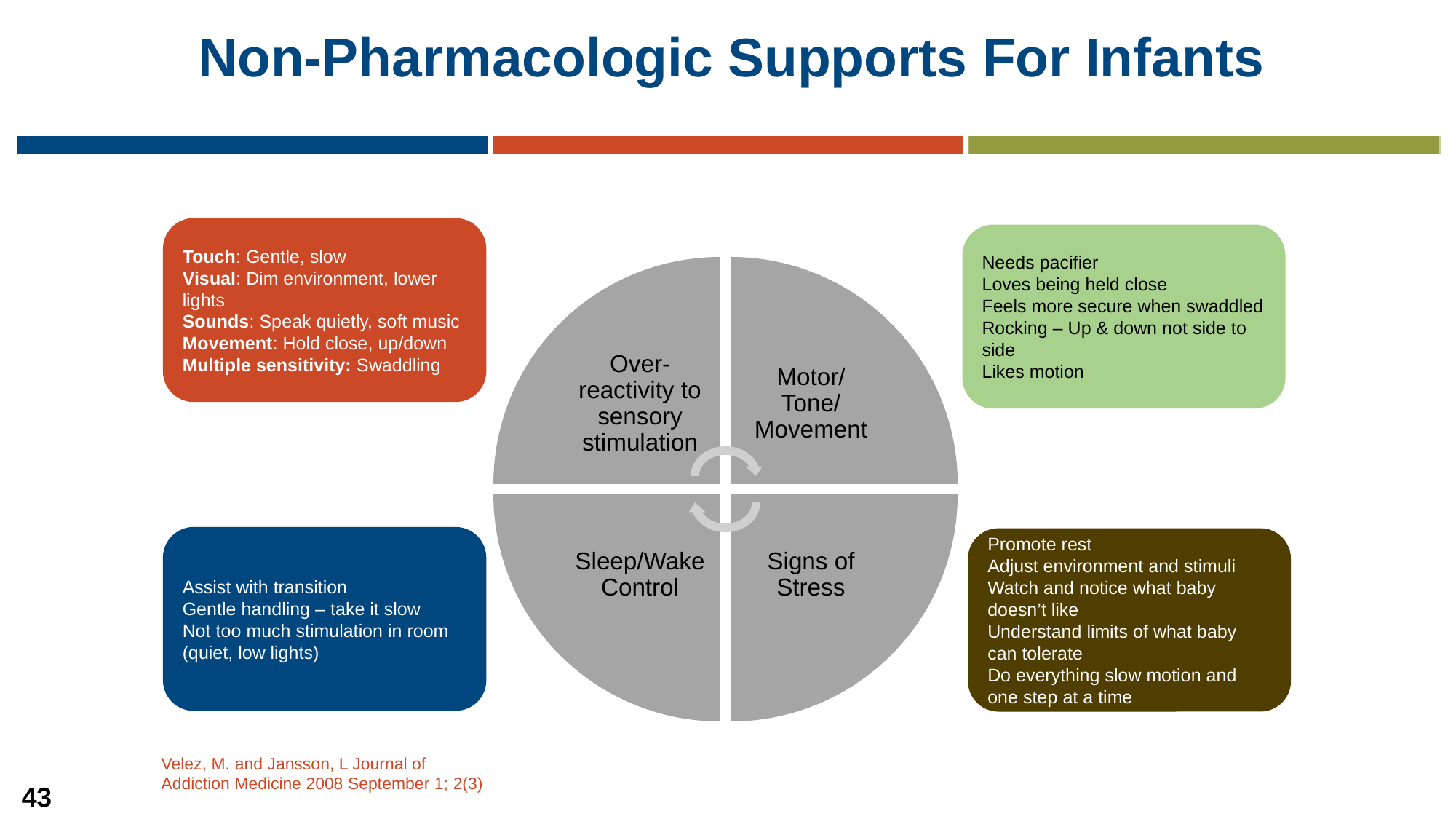

# Non-Pharmacologic Supports For Infants
Touch: Gentle, slow
Visual: Dim environment, lower lights
Sounds: Speak quietly, soft music
Movement: Hold close, up/down
Multiple sensitivity: Swaddling
Needs pacifier
Loves being held close
Feels more secure when swaddled
Rocking – Up & down not side to side
Likes motion
Over- reactivity to sensory stimulation
Motor/ Tone/ Movement
Signs of Stress
Sleep/Wake Control
Assist with transition
Gentle handling – take it slow
Not too much stimulation in room (quiet, low lights)
Promote rest
Adjust environment and stimuli
Watch and notice what baby doesn’t like
Understand limits of what baby can tolerate
Do everything slow motion and one step at a time
Velez, M. and Jansson, L Journal of
Addiction Medicine 2008 September 1; 2(3)